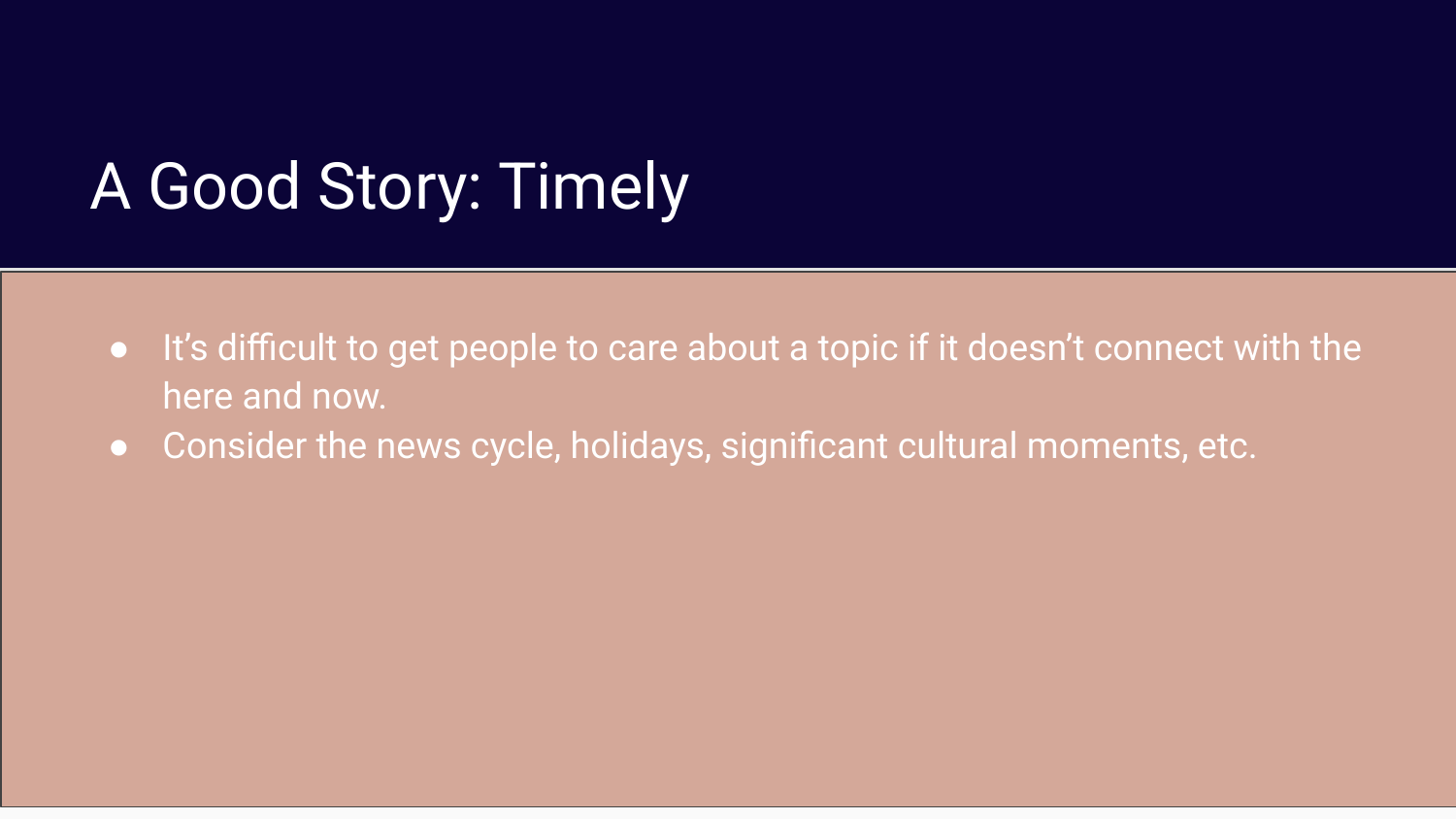

# A Good Story: Timely

It’s difficult to get people to care about a topic if it doesn’t connect with the here and now.
Consider the news cycle, holidays, significant cultural moments, etc.